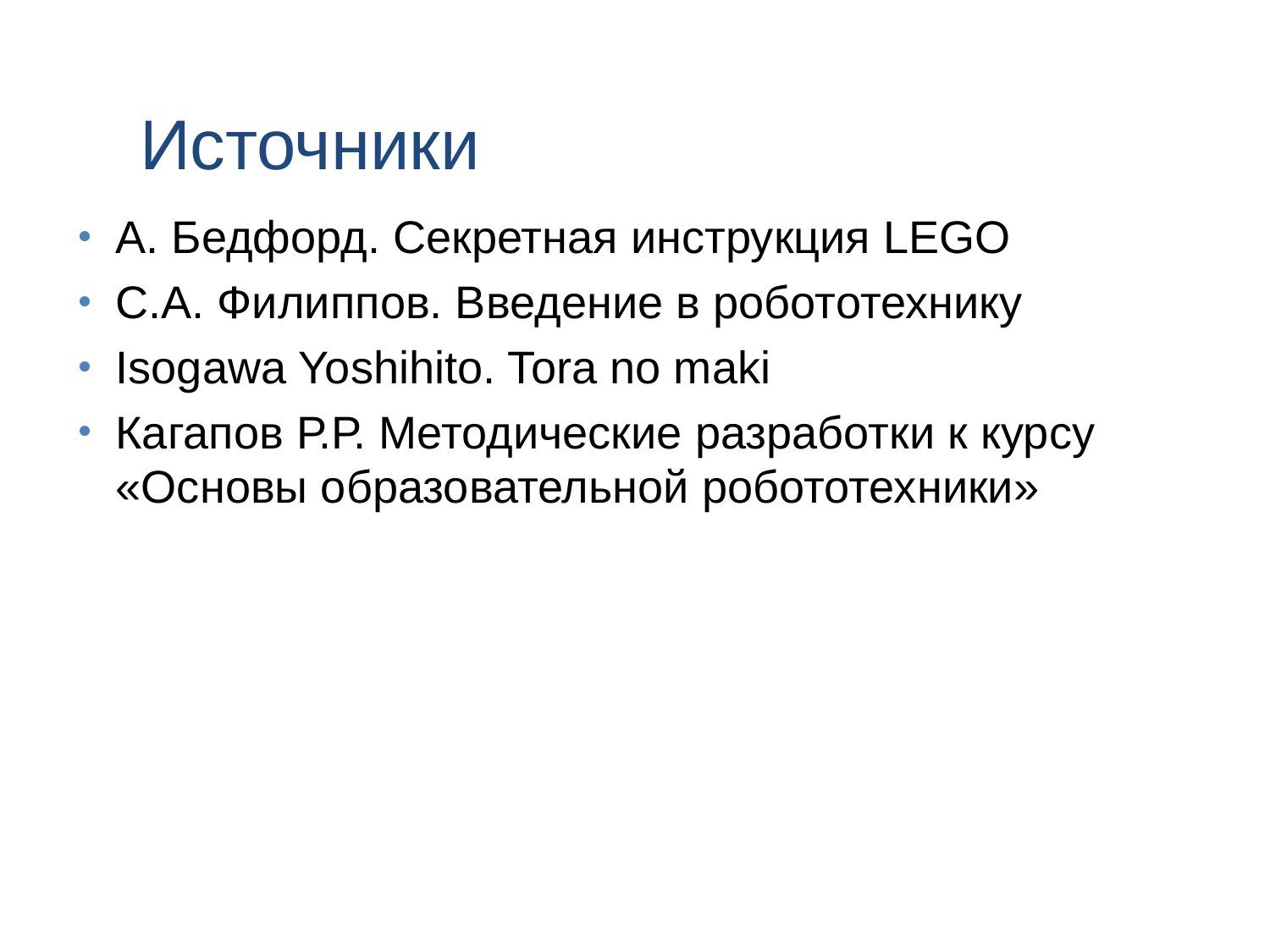

# Источники
А. Бедфорд. Секретная инструкция LEGO
С.А. Филиппов. Введение в робототехнику
Isogawa Yoshihito. Tora no maki
Кагапов Р.Р. Методические разработки к курсу «Основы образовательной робототехники»